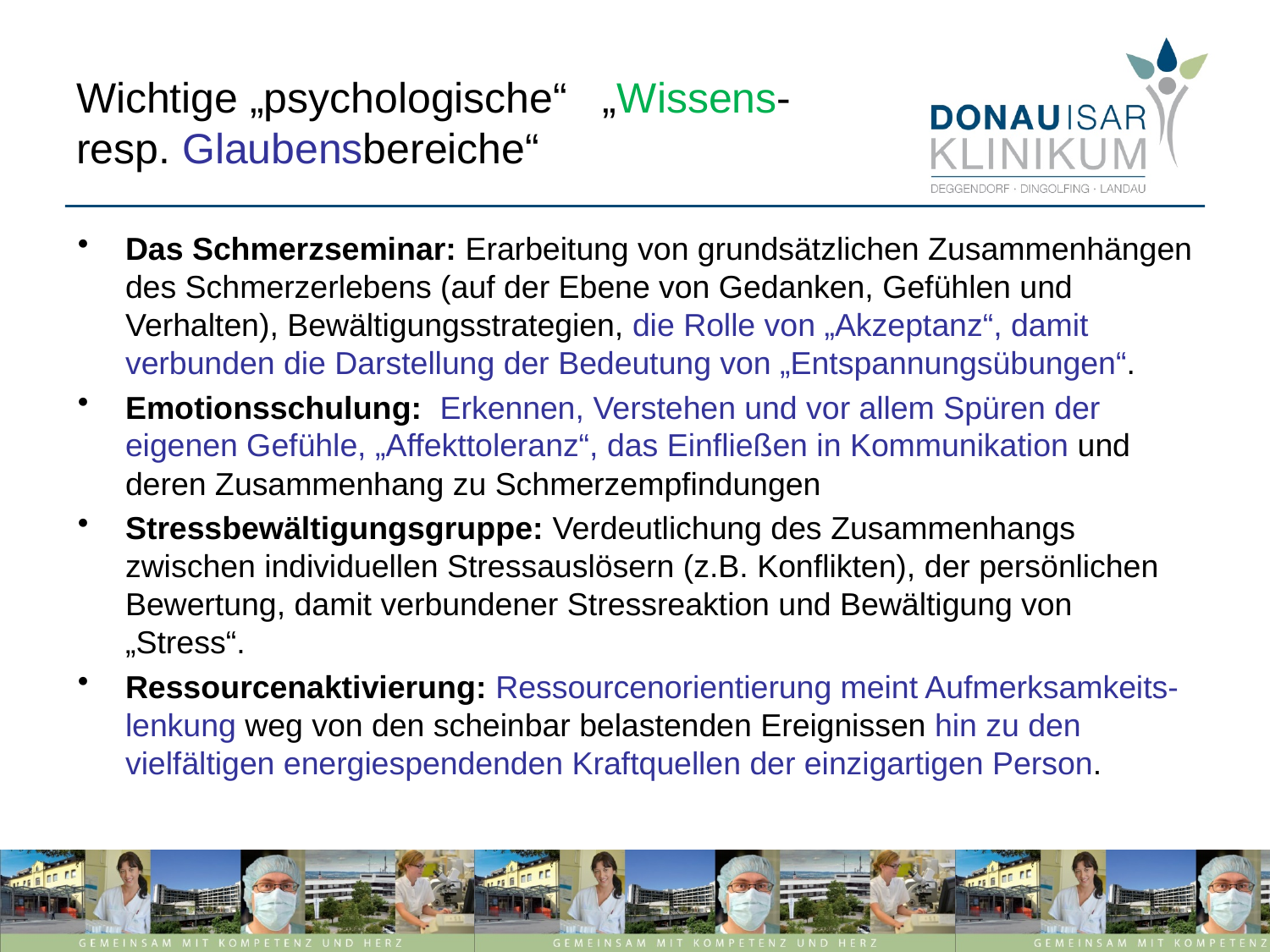

# Wichtige „psychologische“   „Wissens-resp. Glaubensbereiche“
Das Schmerzseminar: Erarbeitung von grundsätzlichen Zusammenhängen des Schmerzerlebens (auf der Ebene von Gedanken, Gefühlen und Verhalten), Bewältigungsstrategien, die Rolle von „Akzeptanz“, damit verbunden die Darstellung der Bedeutung von „Entspannungsübungen“.
Emotionsschulung:  Erkennen, Verstehen und vor allem Spüren der eigenen Gefühle, „Affekttoleranz“, das Einfließen in Kommunikation und deren Zusammenhang zu Schmerzempfindungen
Stressbewältigungsgruppe: Verdeutlichung des Zusammenhangs zwischen individuellen Stressauslösern (z.B. Konflikten), der persönlichen Bewertung, damit verbundener Stressreaktion und Bewältigung von „Stress“.
Ressourcenaktivierung: Ressourcenorientierung meint Aufmerksamkeits-lenkung weg von den scheinbar belastenden Ereignissen hin zu den vielfältigen energiespendenden Kraftquellen der einzigartigen Person.